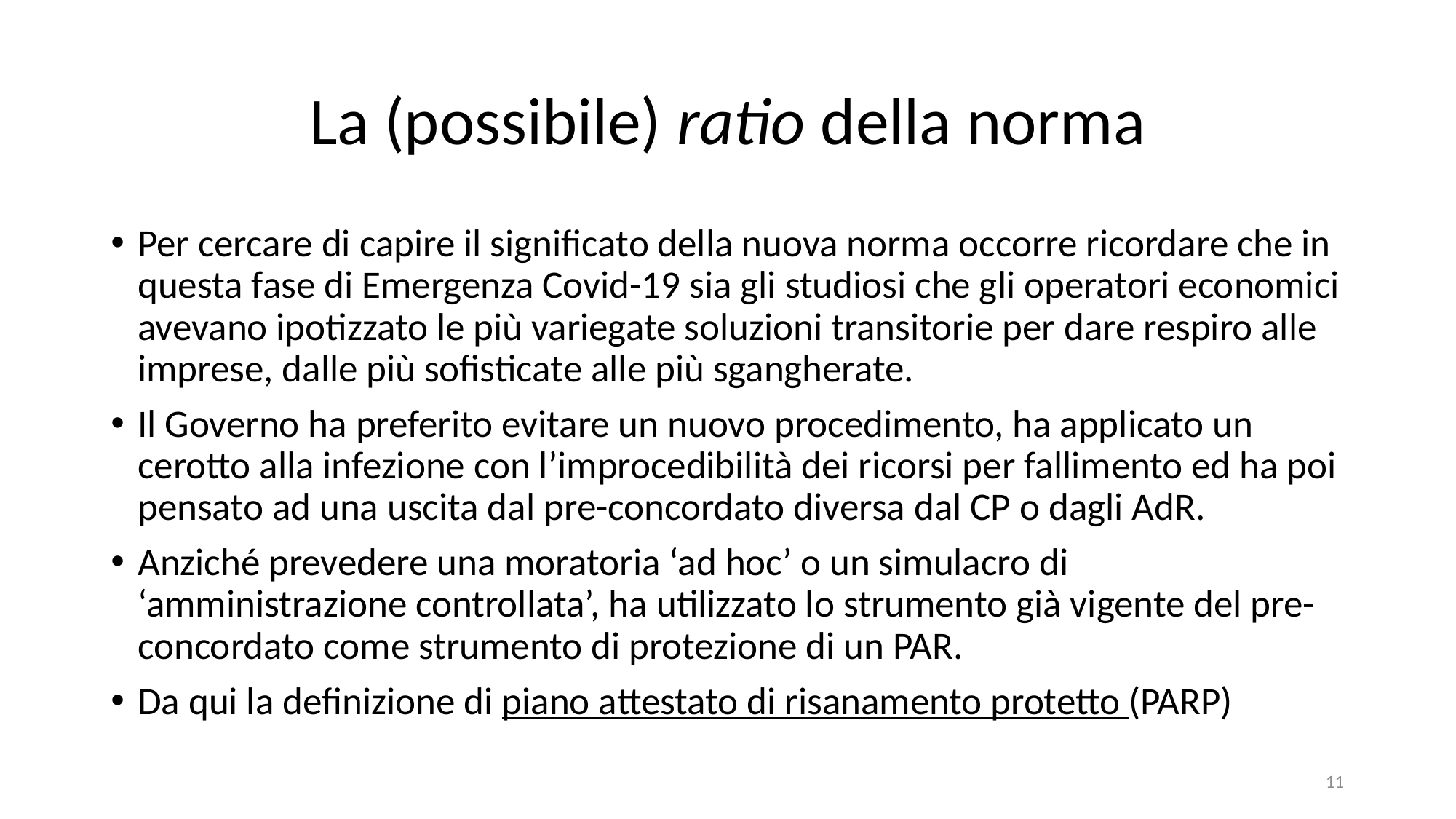

# La (possibile) ratio della norma
Per cercare di capire il significato della nuova norma occorre ricordare che in questa fase di Emergenza Covid-19 sia gli studiosi che gli operatori economici avevano ipotizzato le più variegate soluzioni transitorie per dare respiro alle imprese, dalle più sofisticate alle più sgangherate.
Il Governo ha preferito evitare un nuovo procedimento, ha applicato un cerotto alla infezione con l’improcedibilità dei ricorsi per fallimento ed ha poi pensato ad una uscita dal pre-concordato diversa dal CP o dagli AdR.
Anziché prevedere una moratoria ‘ad hoc’ o un simulacro di ‘amministrazione controllata’, ha utilizzato lo strumento già vigente del pre-concordato come strumento di protezione di un PAR.
Da qui la definizione di piano attestato di risanamento protetto (PARP)
11